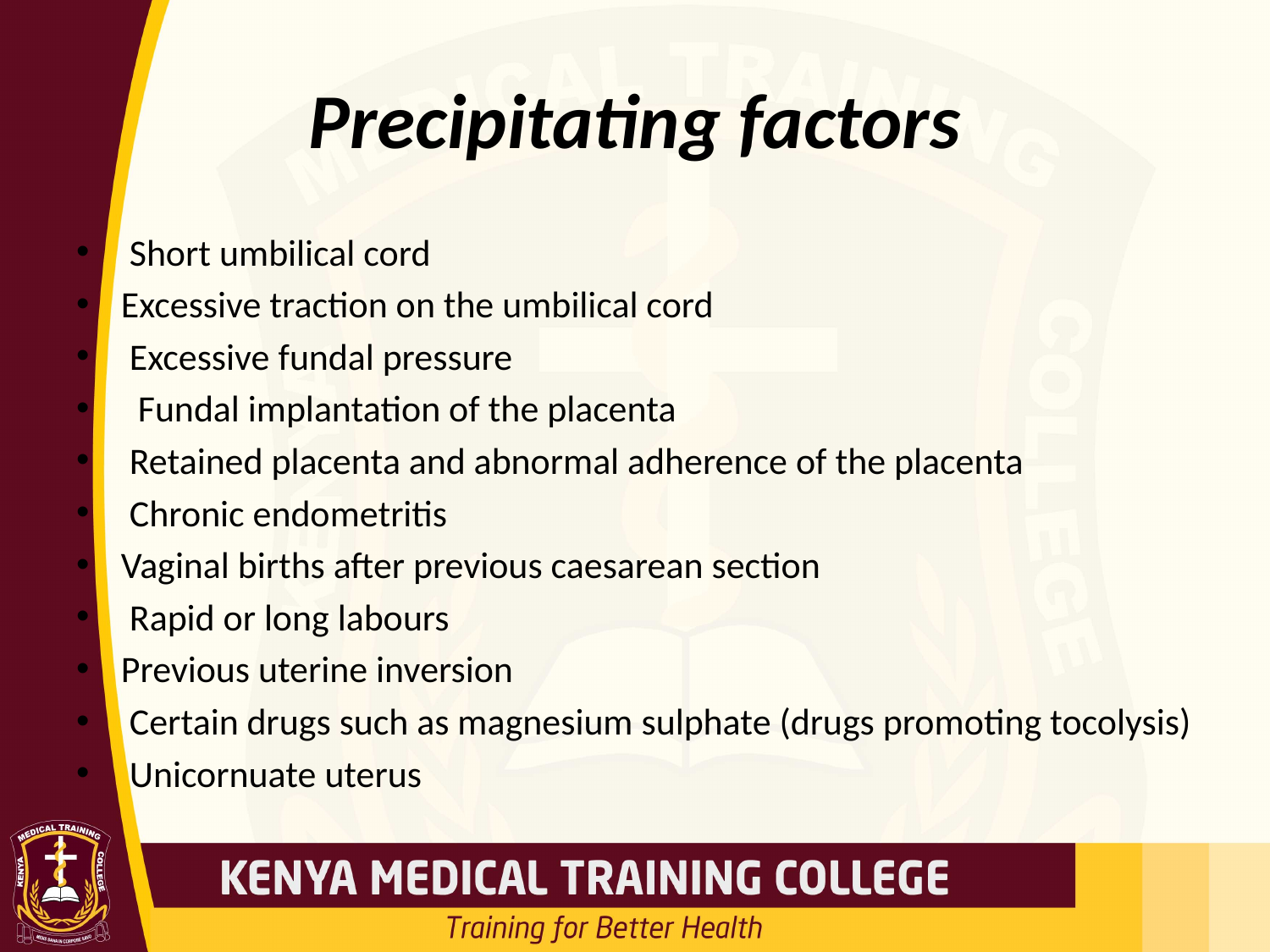

# Precipitating factors
 Short umbilical cord
Excessive traction on the umbilical cord
 Excessive fundal pressure
  Fundal implantation of the placenta
 Retained placenta and abnormal adherence of the placenta
 Chronic endometritis
Vaginal births after previous caesarean section
 Rapid or long labours
Previous uterine inversion
 Certain drugs such as magnesium sulphate (drugs promoting tocolysis)
 Unicornuate uterus